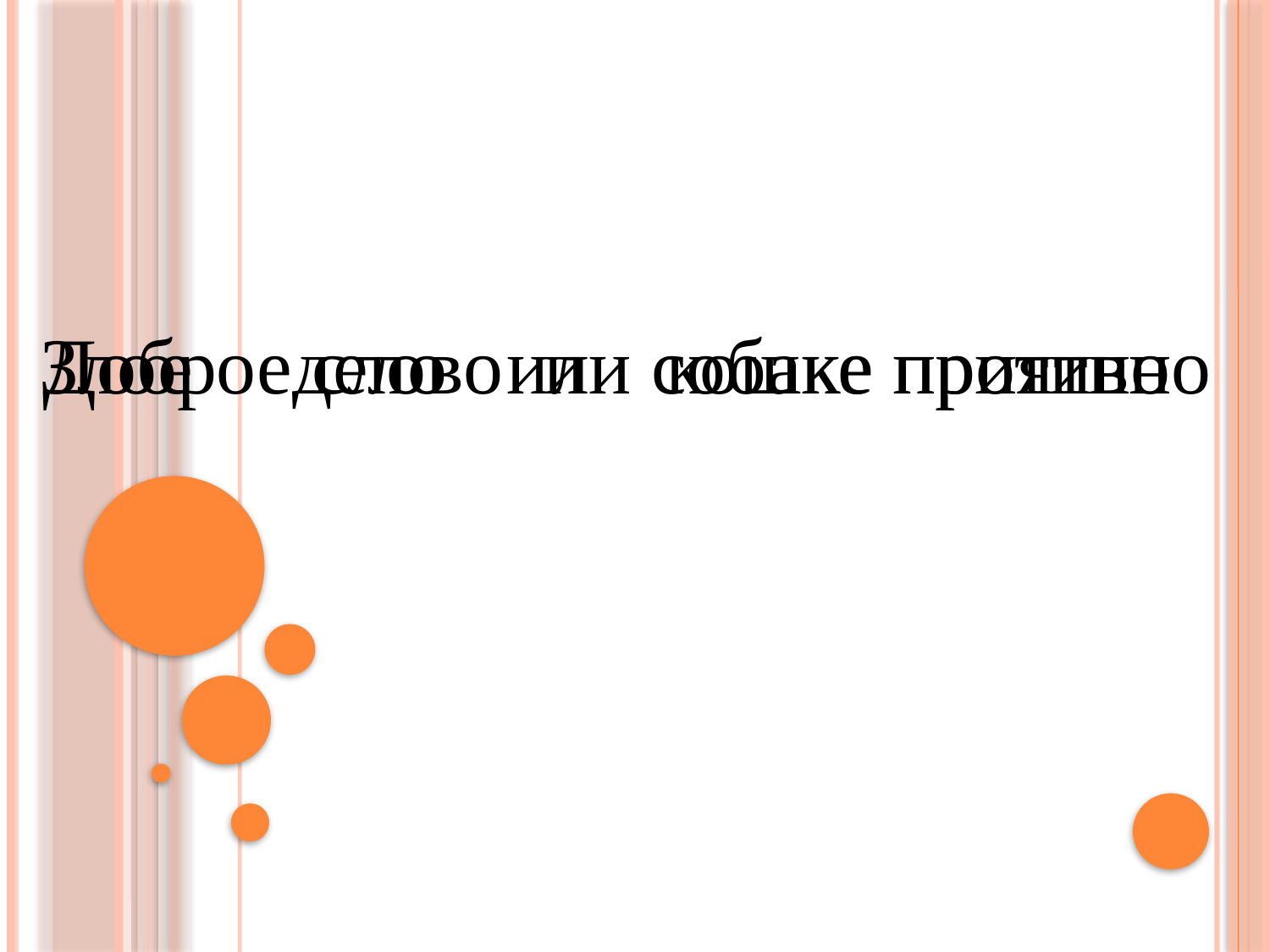

Злое     дело   или собаке противно
Доброе слово  и    кошке приятно